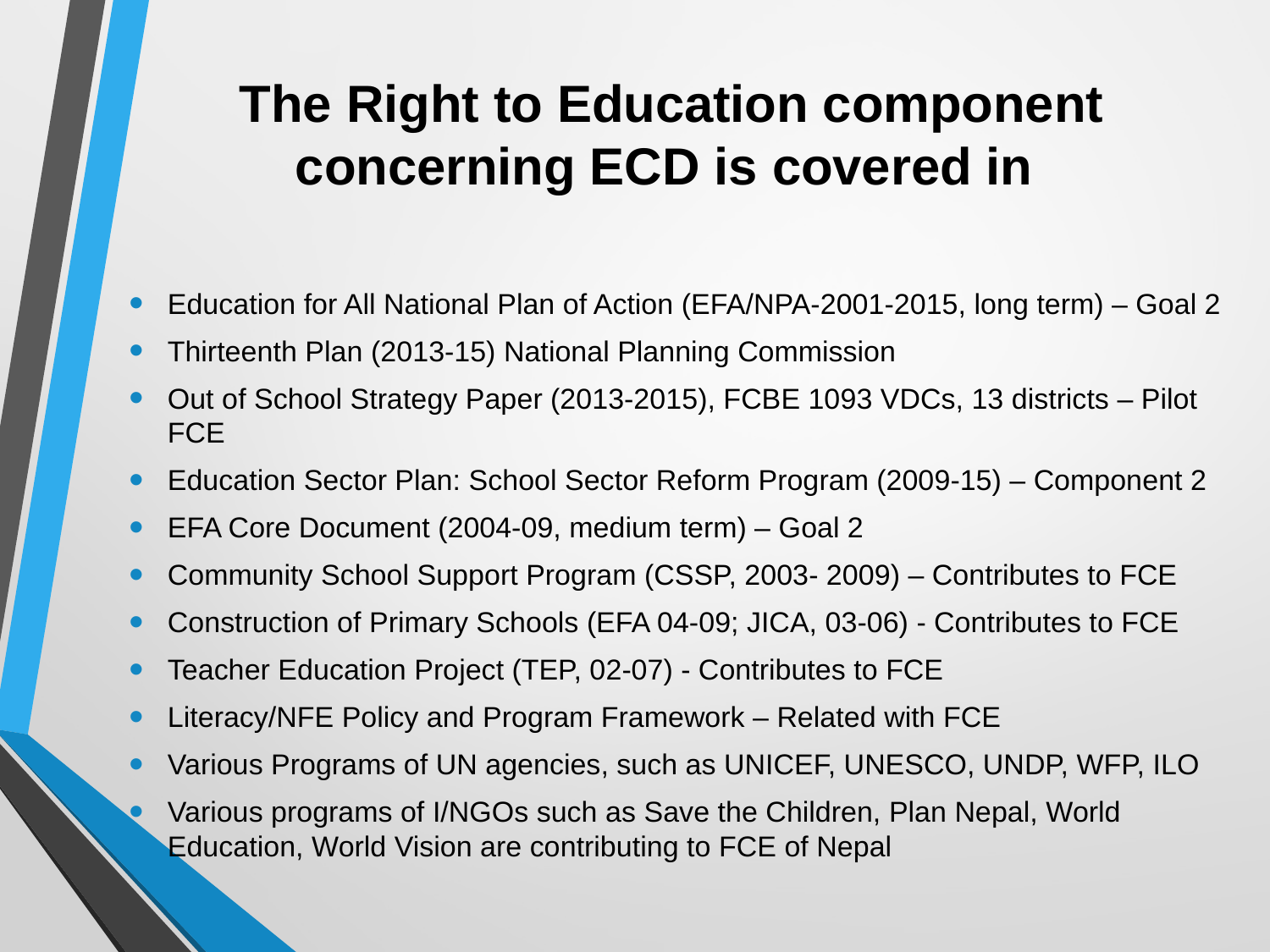

# The Right to Education component concerning ECD is covered in
Education for All National Plan of Action (EFA/NPA-2001-2015, long term) – Goal 2
Thirteenth Plan (2013-15) National Planning Commission
Out of School Strategy Paper (2013-2015), FCBE 1093 VDCs, 13 districts – Pilot FCE
Education Sector Plan: School Sector Reform Program (2009-15) – Component 2
EFA Core Document (2004-09, medium term) – Goal 2
Community School Support Program (CSSP, 2003- 2009) – Contributes to FCE
Construction of Primary Schools (EFA 04-09; JICA, 03-06) - Contributes to FCE
Teacher Education Project (TEP, 02-07) - Contributes to FCE
Literacy/NFE Policy and Program Framework – Related with FCE
Various Programs of UN agencies, such as UNICEF, UNESCO, UNDP, WFP, ILO
Various programs of I/NGOs such as Save the Children, Plan Nepal, World Education, World Vision are contributing to FCE of Nepal